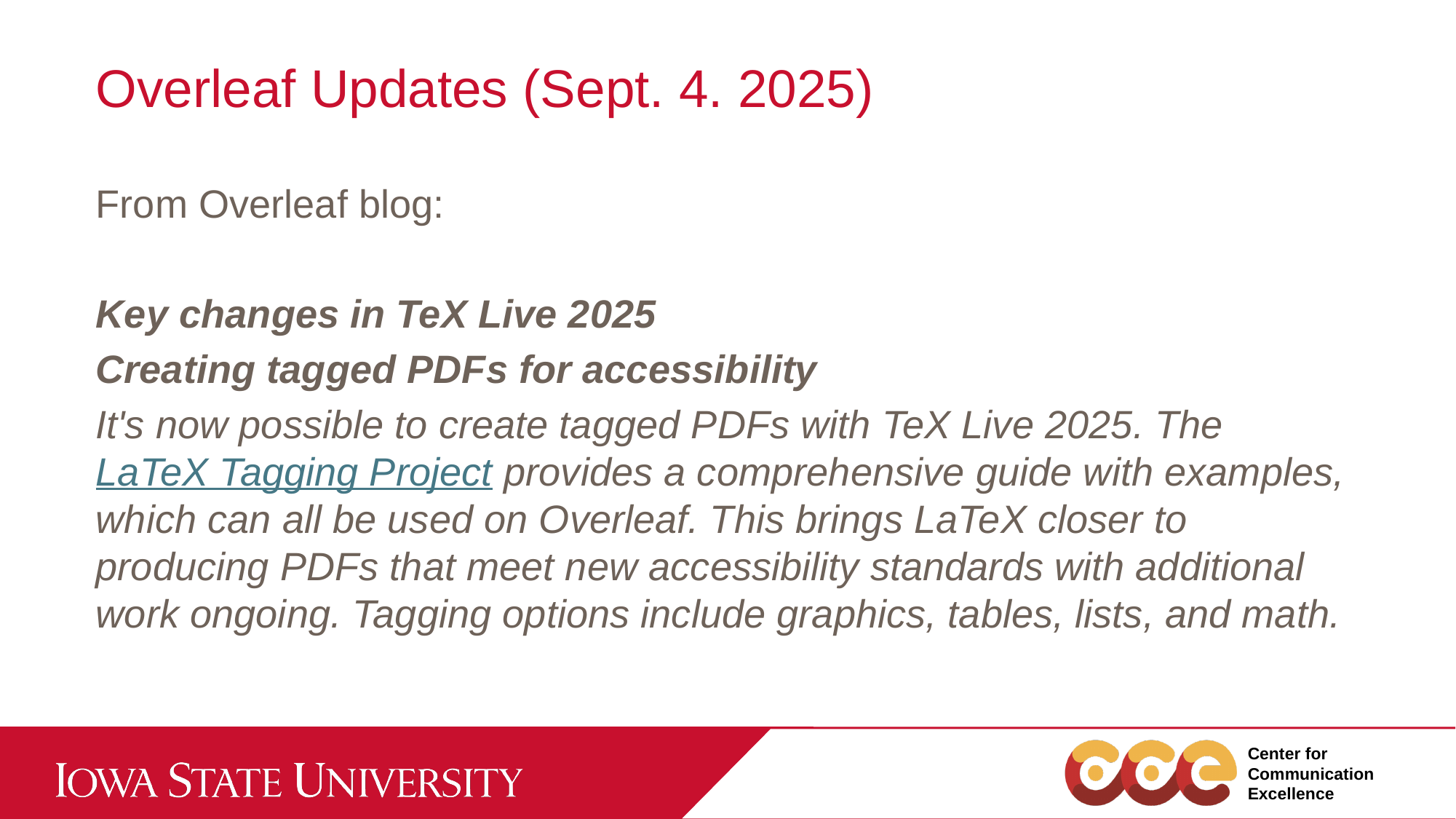

# Overleaf Updates (Sept. 4. 2025)
From Overleaf blog:

Key changes in TeX Live 2025
Creating tagged PDFs for accessibility
It's now possible to create tagged PDFs with TeX Live 2025. The LaTeX Tagging Project provides a comprehensive guide with examples, which can all be used on Overleaf. This brings LaTeX closer to producing PDFs that meet new accessibility standards with additional work ongoing. Tagging options include graphics, tables, lists, and math.